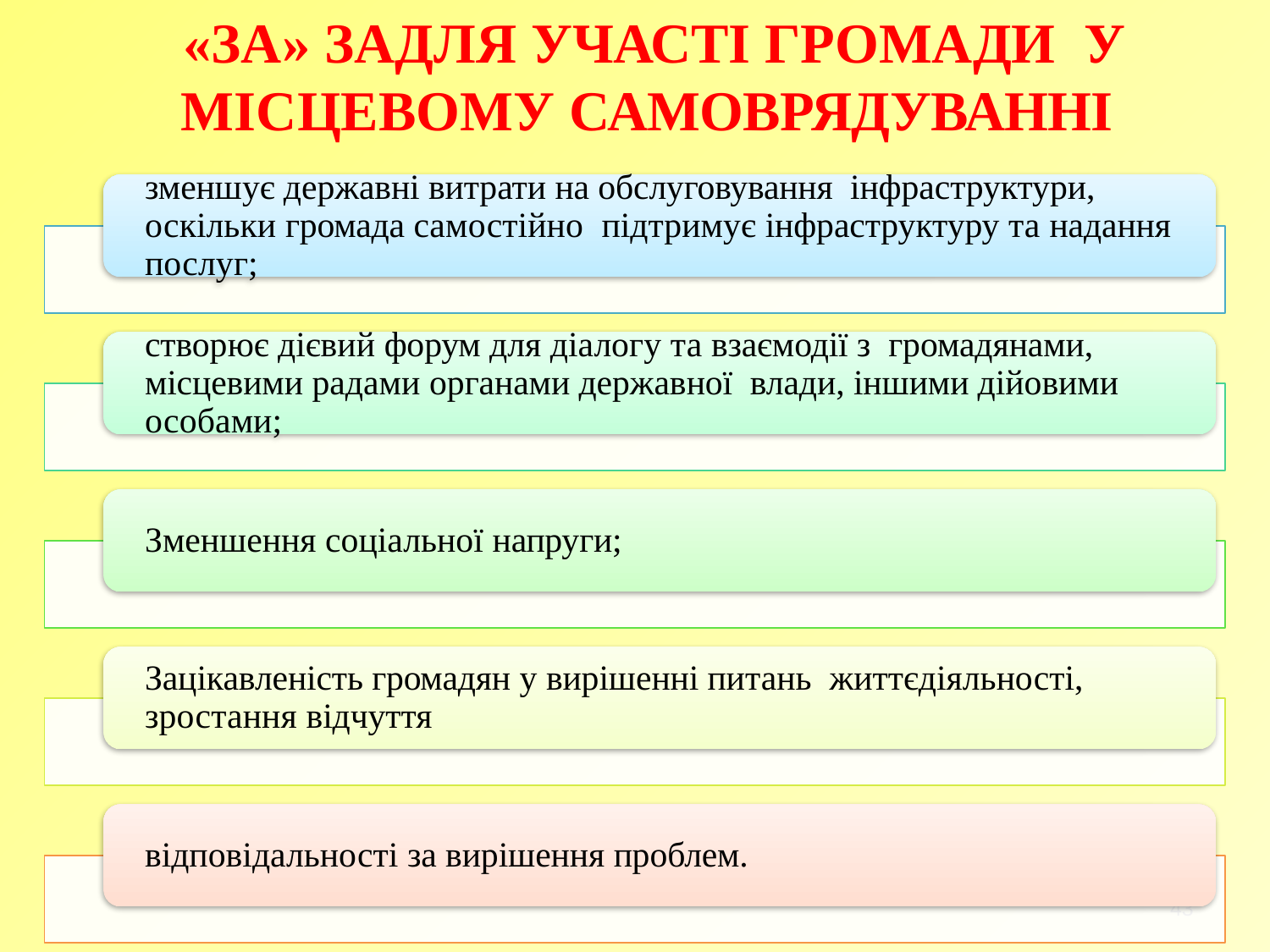

«ЗА» ЗАДЛЯ УЧАСТІ ГРОМАДИ  У МІСЦЕВОМУ САМОВРЯДУВАННІ
зменшує державні витрати на обслуговування  інфраструктури, оскільки громада самостійно  підтримує інфраструктуру та надання послуг;
створює дієвий форум для діалогу та взаємодії з  громадянами, місцевими радами органами державної  влади, іншими дійовими особами;
Зменшення соціальної напруги;
Зацікавленість громадян у вирішенні питань  життєдіяльності, зростання відчуття
відповідальності за вирішення проблем.
43